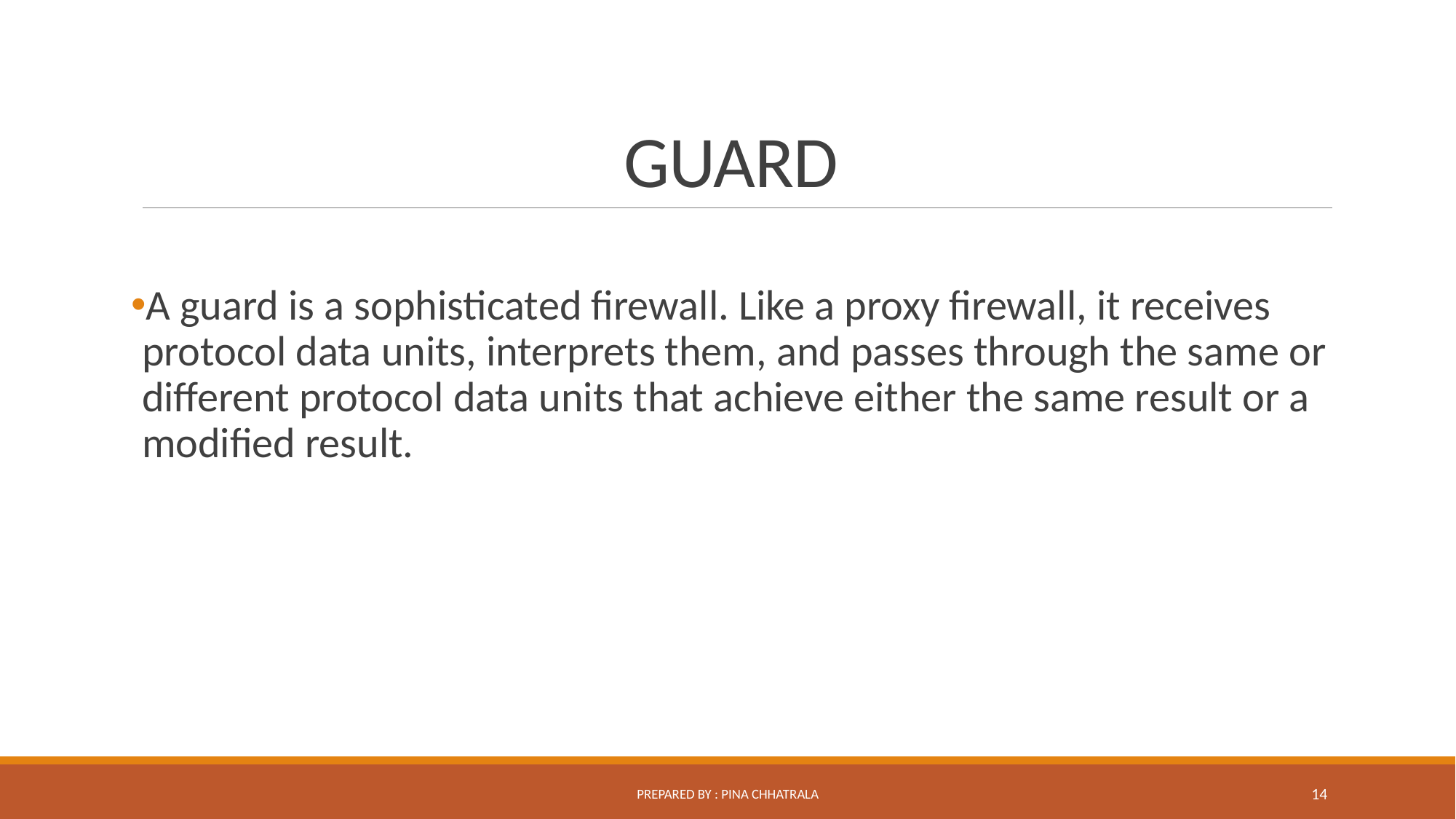

# GUARD

A guard is a sophisticated firewall. Like a proxy firewall, it receives protocol data units, interprets them, and passes through the same or different protocol data units that achieve either the same result or a modified result.

Prepared By : Pina Chhatrala
14